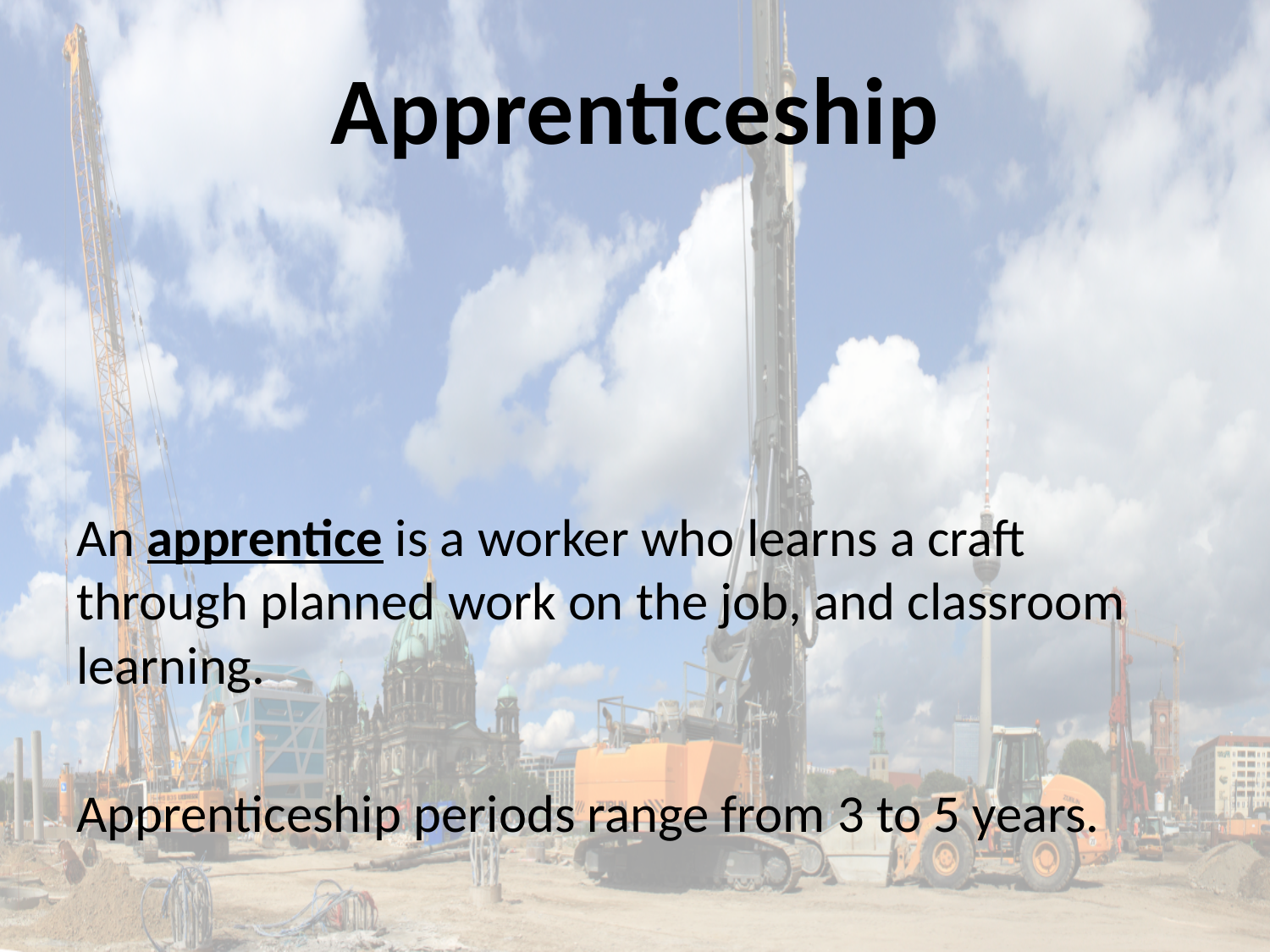

Apprenticeship
An apprentice is a worker who learns a craft through planned work on the job, and classroom learning.

Apprenticeship periods range from 3 to 5 years.